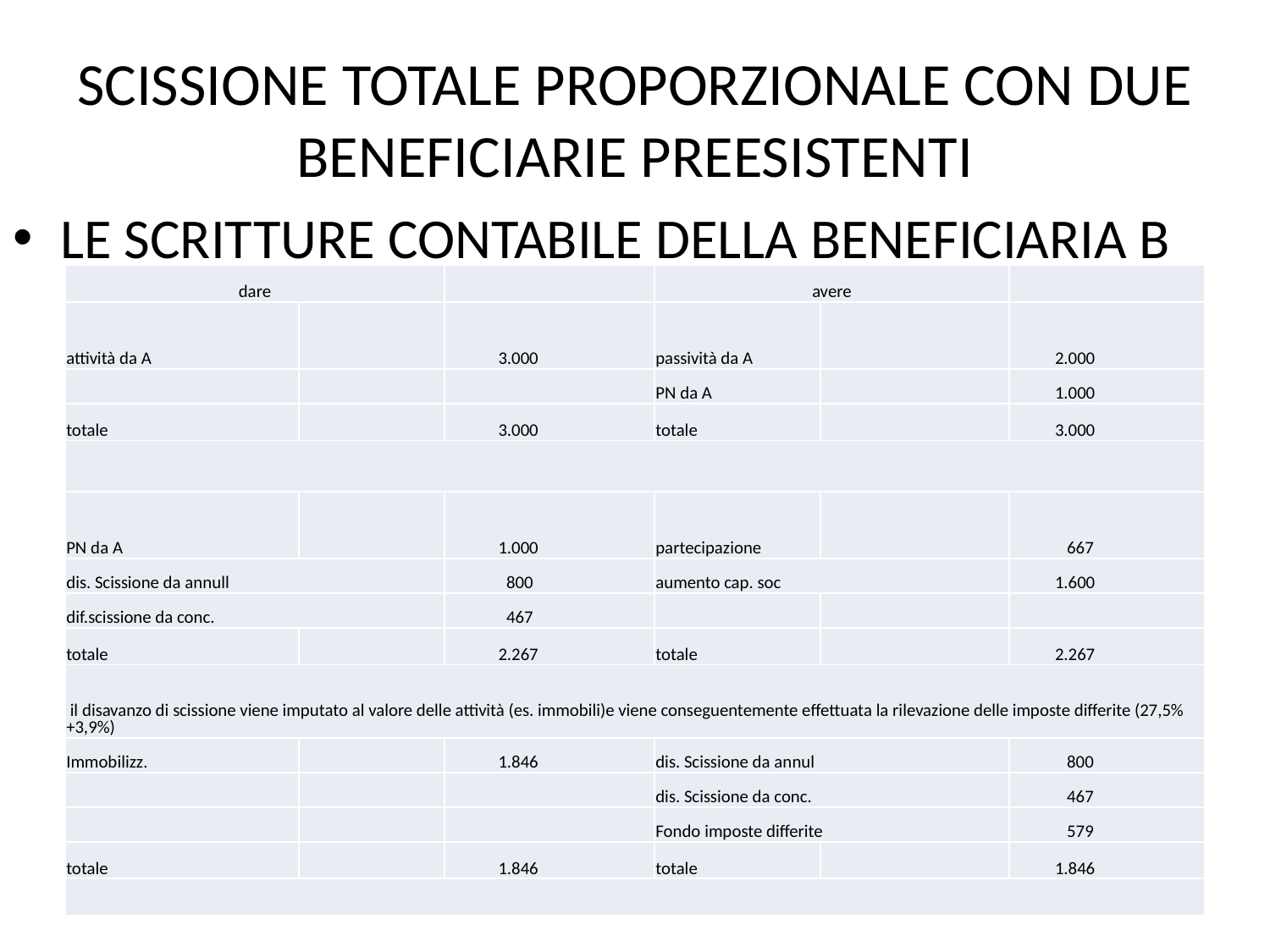

# SCISSIONE TOTALE PROPORZIONALE CON DUE BENEFICIARIE PREESISTENTI
LE SCRITTURE CONTABILE DELLA BENEFICIARIA B
| dare |  |  | avere |  |  |
| --- | --- | --- | --- | --- | --- |
| attività da A |  | 3.000 | passività da A |  | 2.000 |
|  |  |  | PN da A |  | 1.000 |
| totale |  | 3.000 | totale |  | 3.000 |
|  |  |  |  |  |  |
| PN da A |  | 1.000 | partecipazione |  | 667 |
| dis. Scissione da annull |  | 800 | aumento cap. soc |  | 1.600 |
| dif.scissione da conc. |  | 467 |  |  |  |
| totale |  | 2.267 | totale |  | 2.267 |
| il disavanzo di scissione viene imputato al valore delle attività (es. immobili)e viene conseguentemente effettuata la rilevazione delle imposte differite (27,5%+3,9%) |  |  |  |  |  |
| Immobilizz. |  | 1.846 | dis. Scissione da annul |  | 800 |
|  |  |  | dis. Scissione da conc. |  | 467 |
|  |  |  | Fondo imposte differite |  | 579 |
| totale |  | 1.846 | totale |  | 1.846 |
|  |  |  |  |  |  |